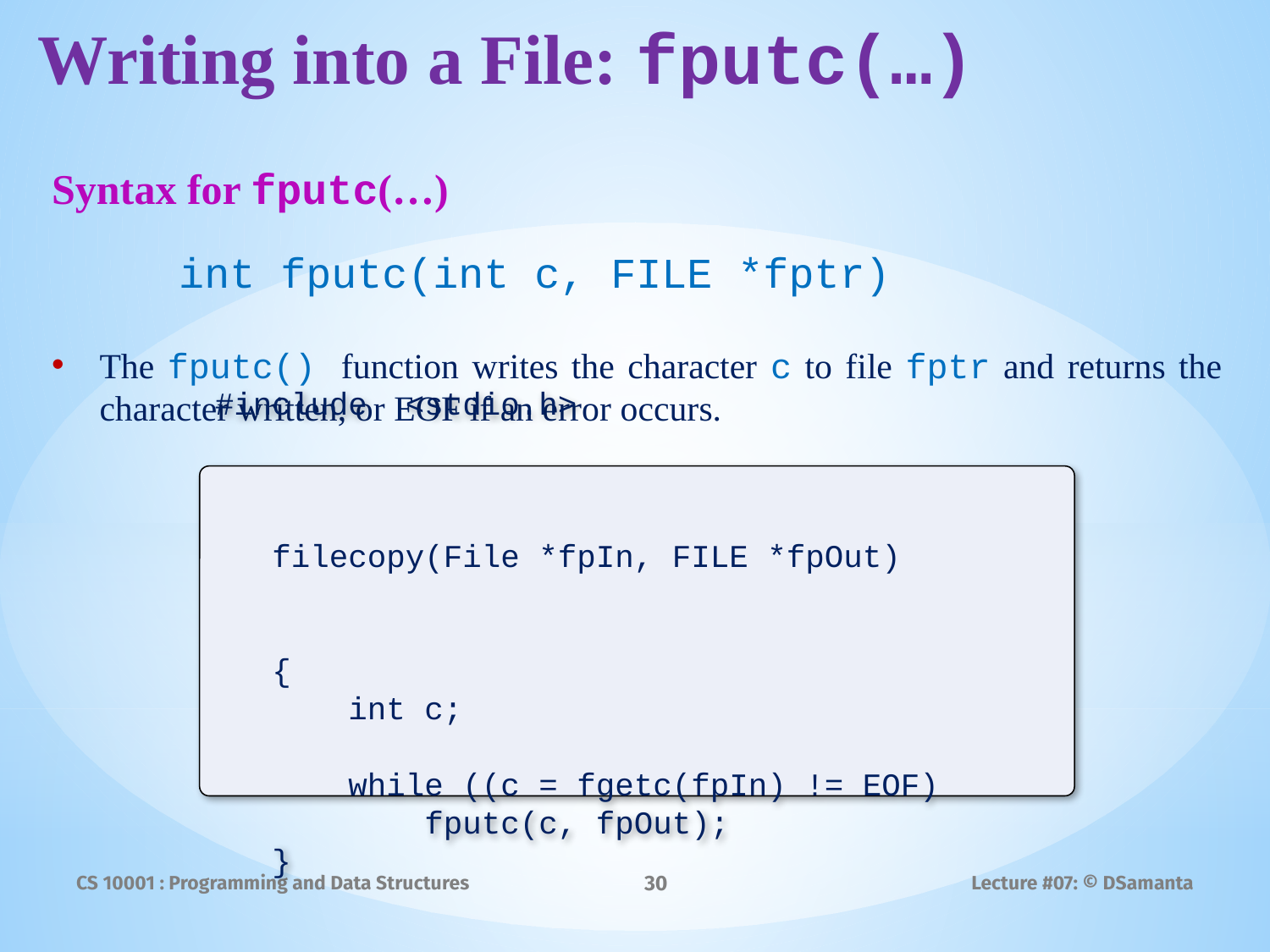

# Writing into a File: fputc(…)

Syntax for fputc(…)

	int fputc(int c, FILE *fptr)

The fputc() function writes the character c to file fptr and returns the character written, or EOF if an error occurs.

#include  <stdio.h>

   filecopy(File *fpIn, FILE *fpOut)
   {
       int c;
       while ((c = fgetc(fpIn) != EOF)
           fputc(c, fpOut);
   }
CS 10001 : Programming and Data Structures
30
Lecture #07: © DSamanta